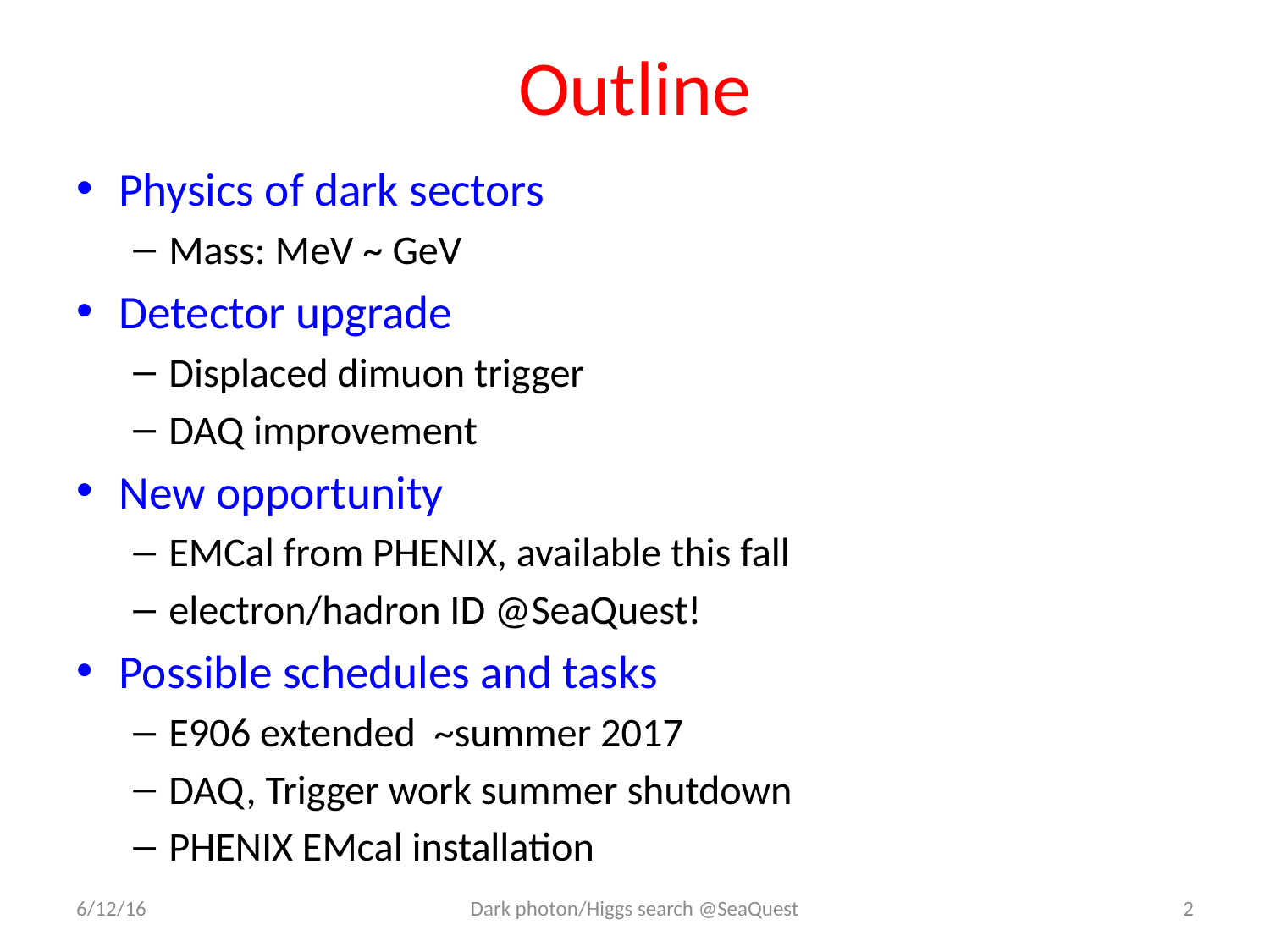

# Outline
Physics of dark sectors
Mass: MeV ~ GeV
Detector upgrade
Displaced dimuon trigger
DAQ improvement
New opportunity
EMCal from PHENIX, available this fall
electron/hadron ID @SeaQuest!
Possible schedules and tasks
E906 extended  ~summer 2017
DAQ, Trigger work summer shutdown
PHENIX EMcal installation
6/12/16
Dark photon/Higgs search @SeaQuest
2